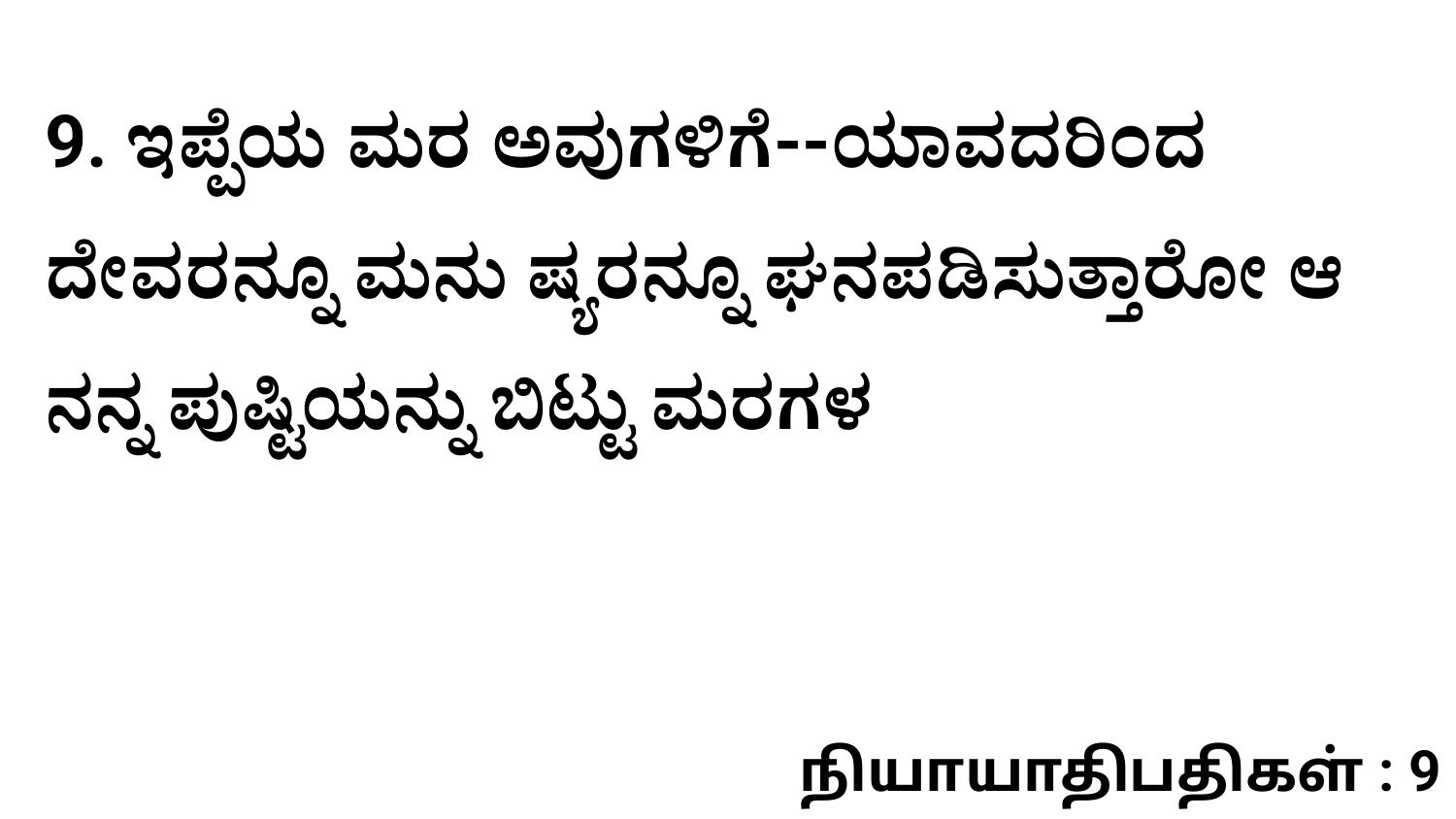

9. ಇಪ್ಪೆಯ ಮರ ಅವುಗಳಿಗೆ--ಯಾವದರಿಂದ ದೇವರನ್ನೂ ಮನು ಷ್ಯರನ್ನೂ ಘನಪಡಿಸುತ್ತಾರೋ ಆ ನನ್ನ ಪುಷ್ಟಿಯನ್ನು ಬಿಟ್ಟು ಮರಗಳ
நியாயாதிபதிகள் : 9